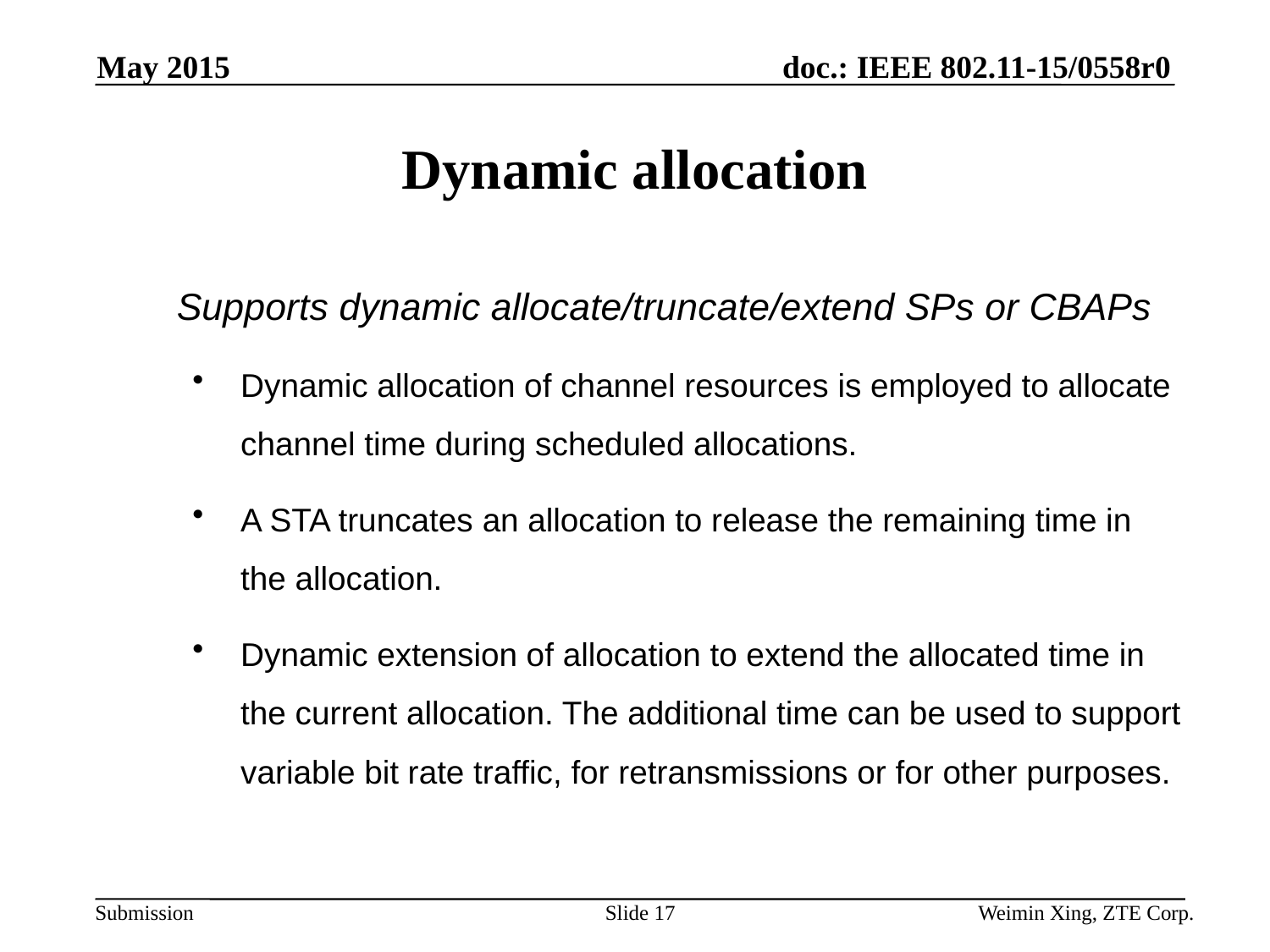

May 2015
Dynamic allocation
	Supports dynamic allocate/truncate/extend SPs or CBAPs
Dynamic allocation of channel resources is employed to allocate channel time during scheduled allocations.
A STA truncates an allocation to release the remaining time in the allocation.
Dynamic extension of allocation to extend the allocated time in the current allocation. The additional time can be used to support variable bit rate traffic, for retransmissions or for other purposes.
Slide 17
Weimin Xing, ZTE Corp.